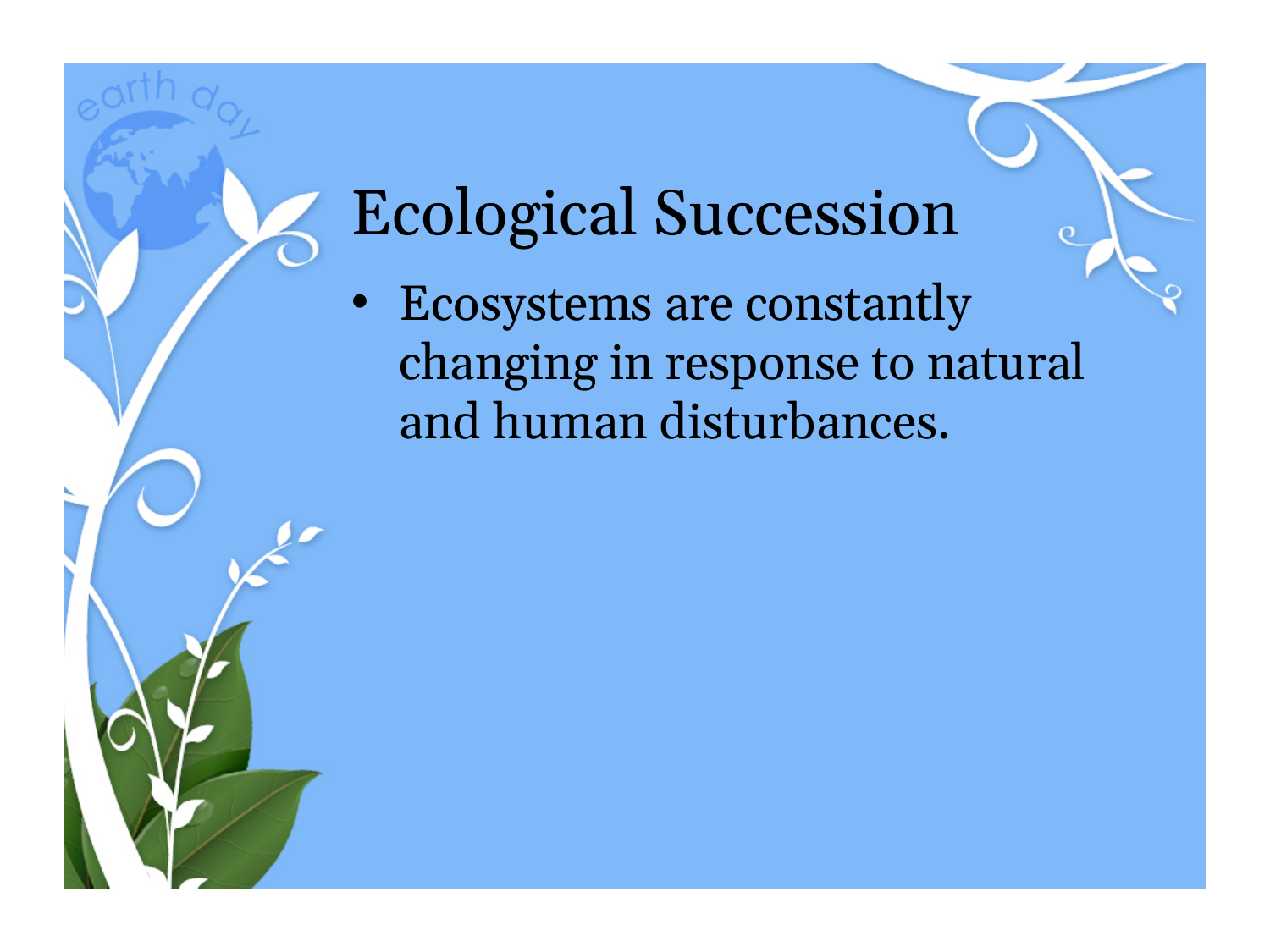

# Ecological Succession
Ecosystems are constantly changing in response to natural and human disturbances.